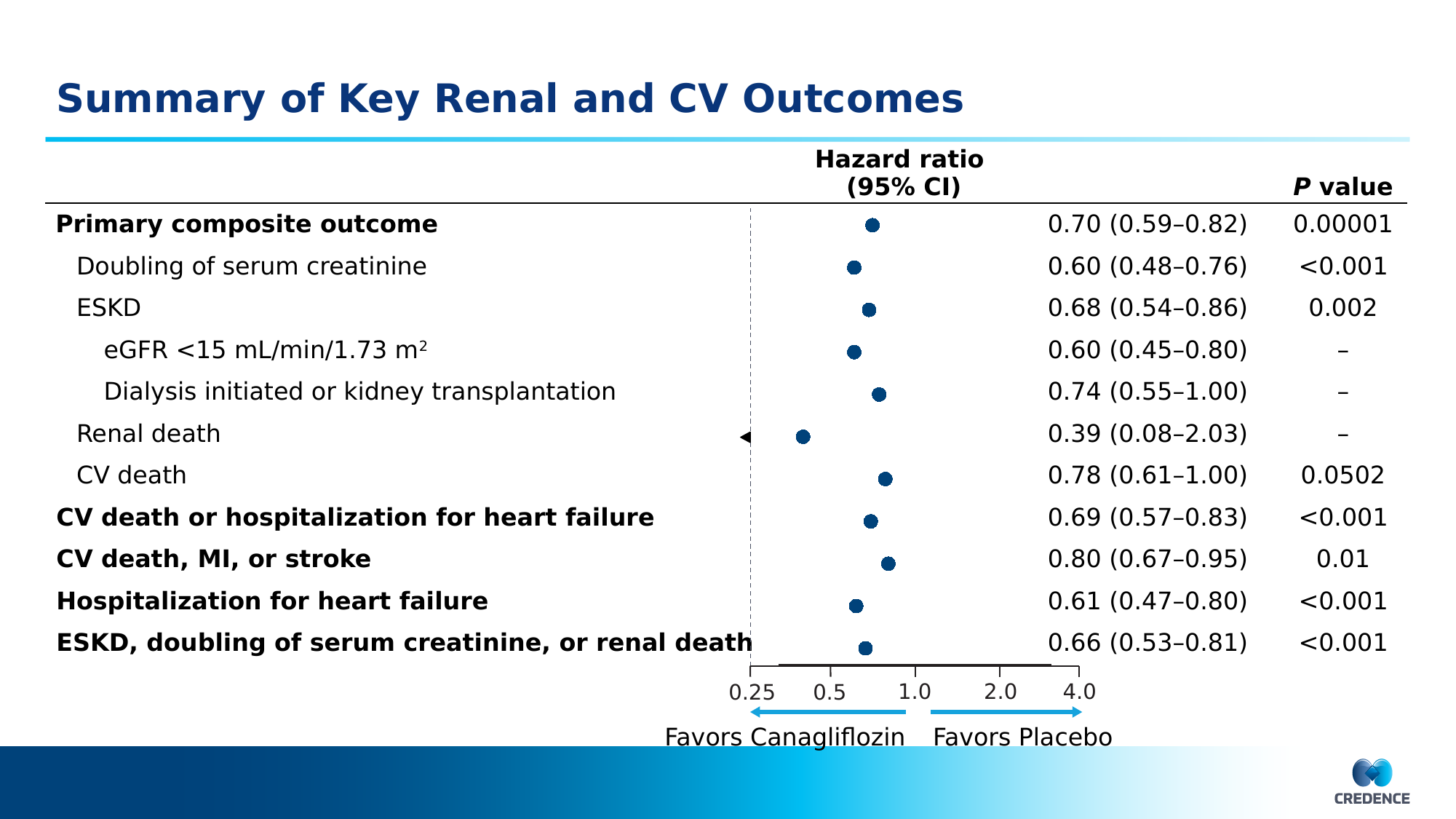

# Summary of Key Renal and CV Outcomes
|  | Hazard ratio (95% CI) |  |  | P value |
| --- | --- | --- | --- | --- |
| Primary composite outcome |  |  | 0.70 (0.59–0.82) | 0.00001 |
| Doubling of serum creatinine |  |  | 0.60 (0.48–0.76) | <0.001 |
| ESKD |  |  | 0.68 (0.54–0.86) | 0.002 |
| eGFR <15 mL/min/1.73 m2 |  |  | 0.60 (0.45–0.80) | – |
| Dialysis initiated or kidney transplantation |  |  | 0.74 (0.55–1.00) | – |
| Renal death |  |  | 0.39 (0.08–2.03) | – |
| CV death |  |  | 0.78 (0.61–1.00) | 0.0502 |
| CV death or hospitalization for heart failure |  |  | 0.69 (0.57–0.83) | <0.001 |
| CV death, MI, or stroke |  |  | 0.80 (0.67–0.95) | 0.01 |
| Hospitalization for heart failure |  |  | 0.61 (0.47–0.80) | <0.001 |
| ESKD, doubling of serum creatinine, or renal death |  |  | 0.66 (0.53–0.81) | <0.001 |

### Chart

| Category |  |
|---|---|

1.0
2.0
4.0
0.5
0.25

Favors Placebo
Favors Canagliflozin